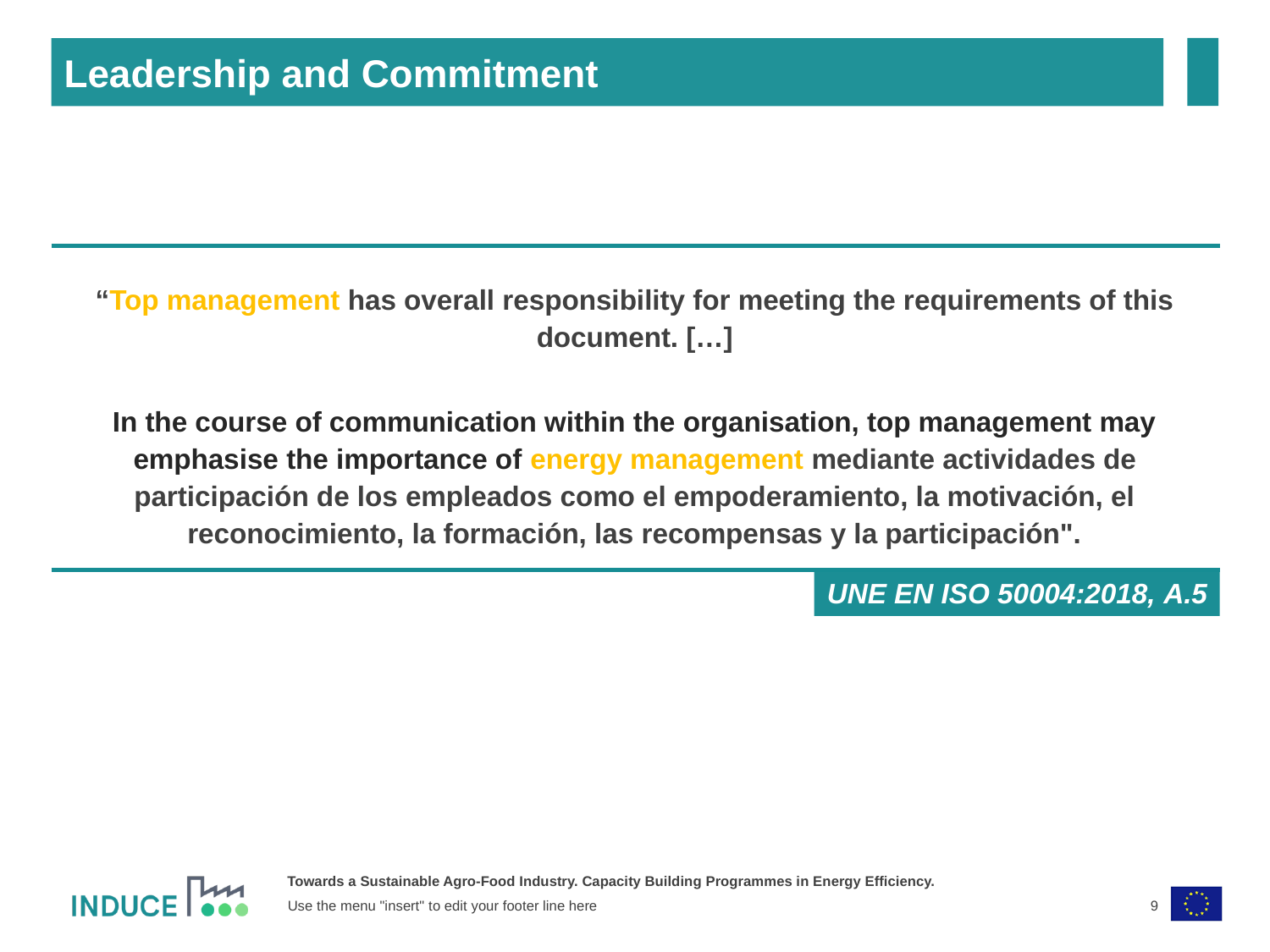

Leadership and Commitment

“Top management has overall responsibility for meeting the requirements of this document. […]

In the course of communication within the organisation, top management may emphasise the importance of energy management mediante actividades de participación de los empleados como el empoderamiento, la motivación, el reconocimiento, la formación, las recompensas y la participación".

UNE EN ISO 50004:2018, A.5
9
Use the menu "insert" to edit your footer line here